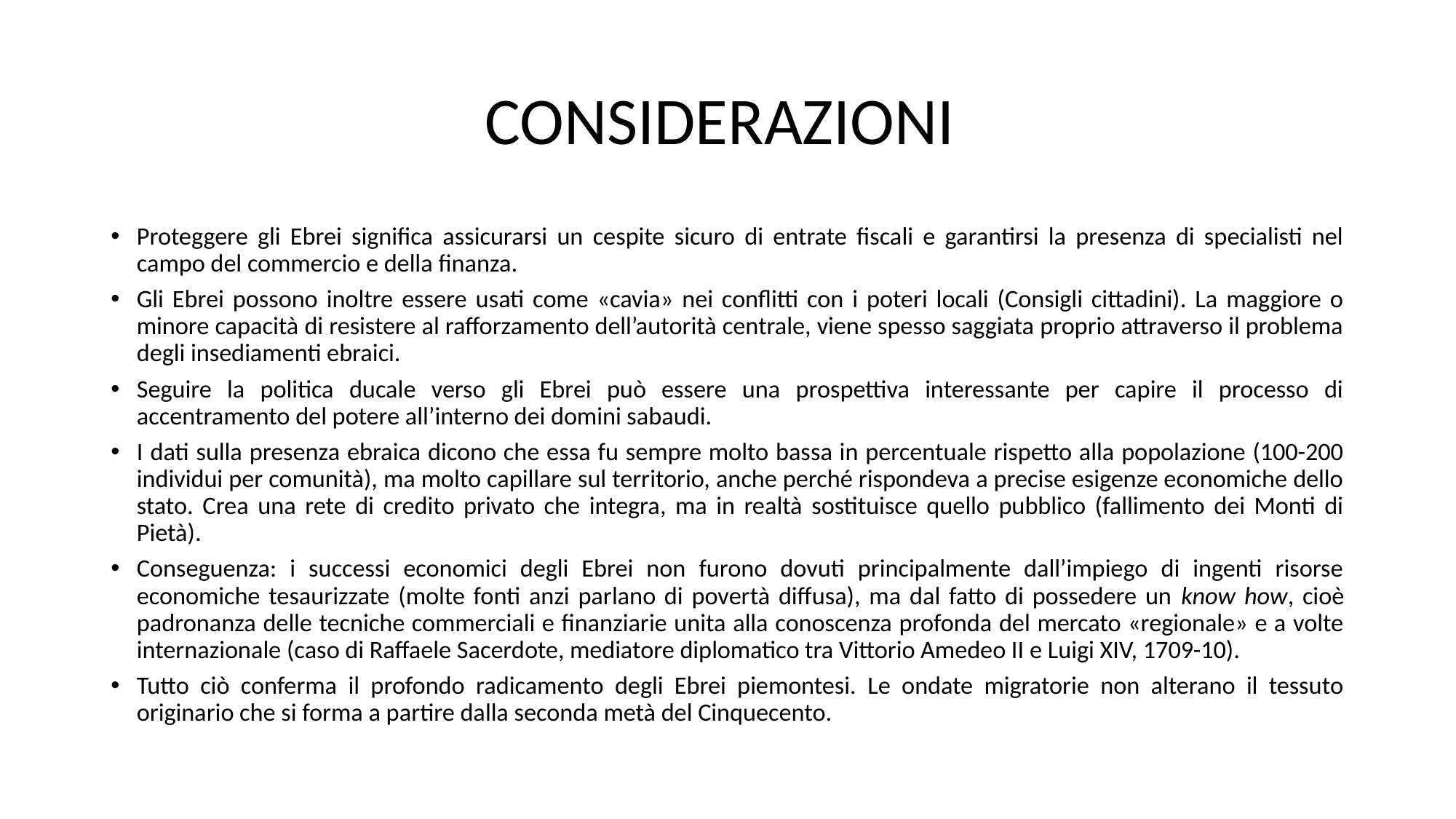

# CONSIDERAZIONI
Proteggere gli Ebrei significa assicurarsi un cespite sicuro di entrate fiscali e garantirsi la presenza di specialisti nel campo del commercio e della finanza.
Gli Ebrei possono inoltre essere usati come «cavia» nei conflitti con i poteri locali (Consigli cittadini). La maggiore o minore capacità di resistere al rafforzamento dell’autorità centrale, viene spesso saggiata proprio attraverso il problema degli insediamenti ebraici.
Seguire la politica ducale verso gli Ebrei può essere una prospettiva interessante per capire il processo di accentramento del potere all’interno dei domini sabaudi.
I dati sulla presenza ebraica dicono che essa fu sempre molto bassa in percentuale rispetto alla popolazione (100-200 individui per comunità), ma molto capillare sul territorio, anche perché rispondeva a precise esigenze economiche dello stato. Crea una rete di credito privato che integra, ma in realtà sostituisce quello pubblico (fallimento dei Monti di Pietà).
Conseguenza: i successi economici degli Ebrei non furono dovuti principalmente dall’impiego di ingenti risorse economiche tesaurizzate (molte fonti anzi parlano di povertà diffusa), ma dal fatto di possedere un know how, cioè padronanza delle tecniche commerciali e finanziarie unita alla conoscenza profonda del mercato «regionale» e a volte internazionale (caso di Raffaele Sacerdote, mediatore diplomatico tra Vittorio Amedeo II e Luigi XIV, 1709-10).
Tutto ciò conferma il profondo radicamento degli Ebrei piemontesi. Le ondate migratorie non alterano il tessuto originario che si forma a partire dalla seconda metà del Cinquecento.